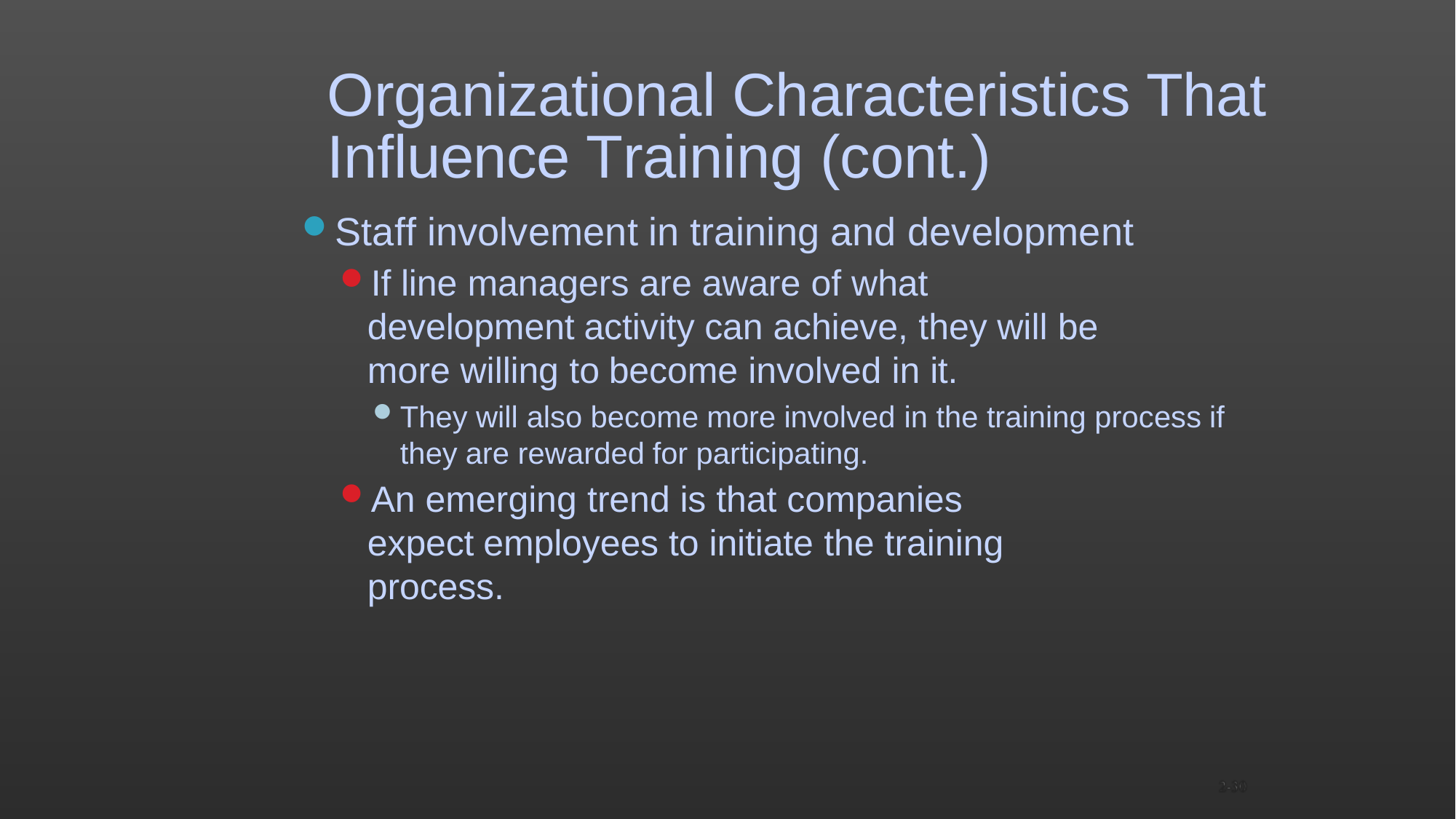

2-30
# Organizational Characteristics That
Influence Training (cont.)
Staff involvement in training and development
If line managers are aware of what development activity can achieve, they will be more willing to become involved in it.
They will also become more involved in the training process if they are rewarded for participating.
An emerging trend is that companies expect employees to initiate the training process.